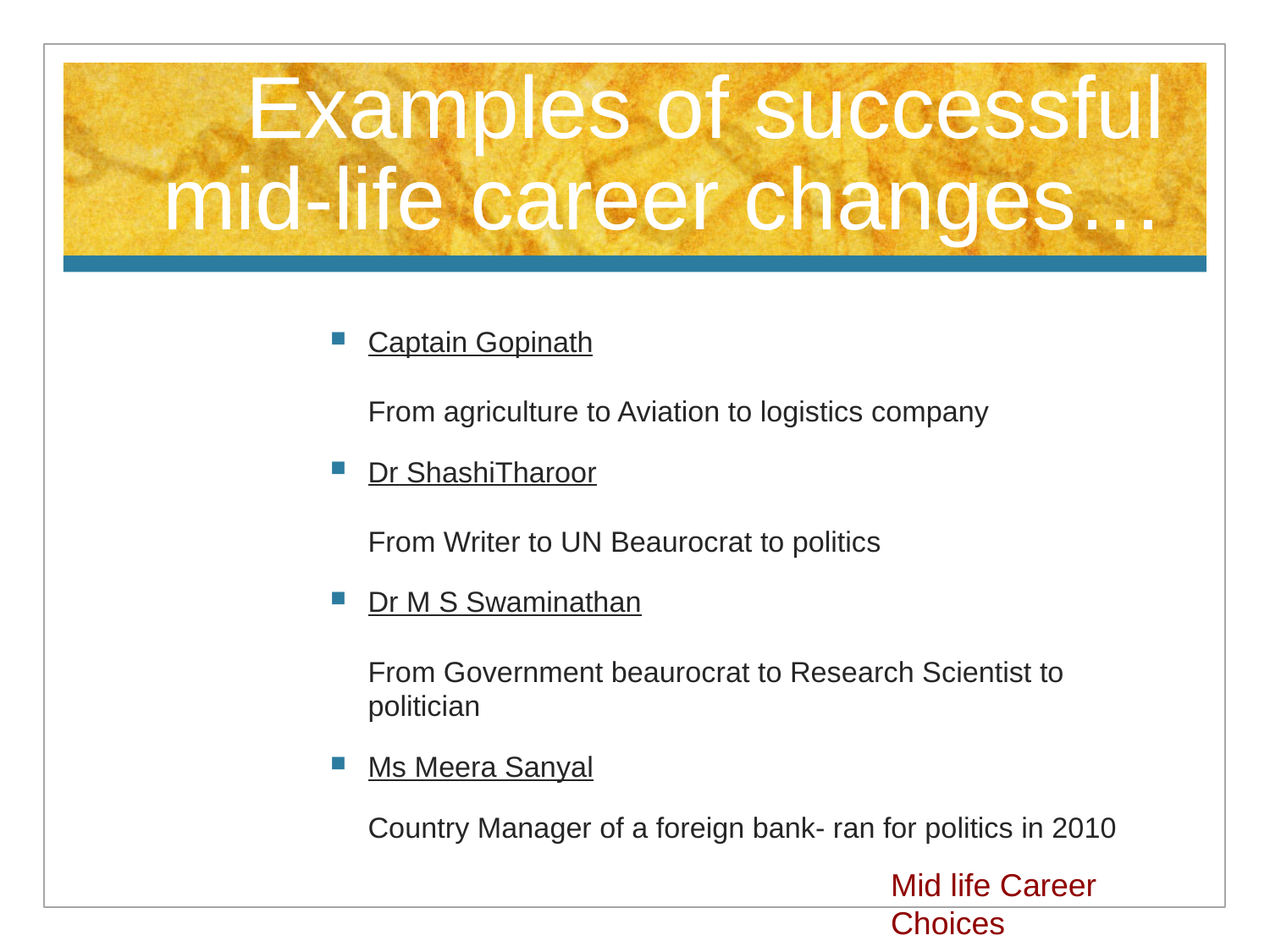

# Examples of successful mid-life career changes…
Captain Gopinath
From agriculture to Aviation to logistics company
Dr ShashiTharoor
From Writer to UN Beaurocrat to politics
Dr M S Swaminathan
From Government beaurocrat to Research Scientist to politician
Ms Meera Sanyal
	Country Manager of a foreign bank- ran for politics in 2010
Mid life Career Choices